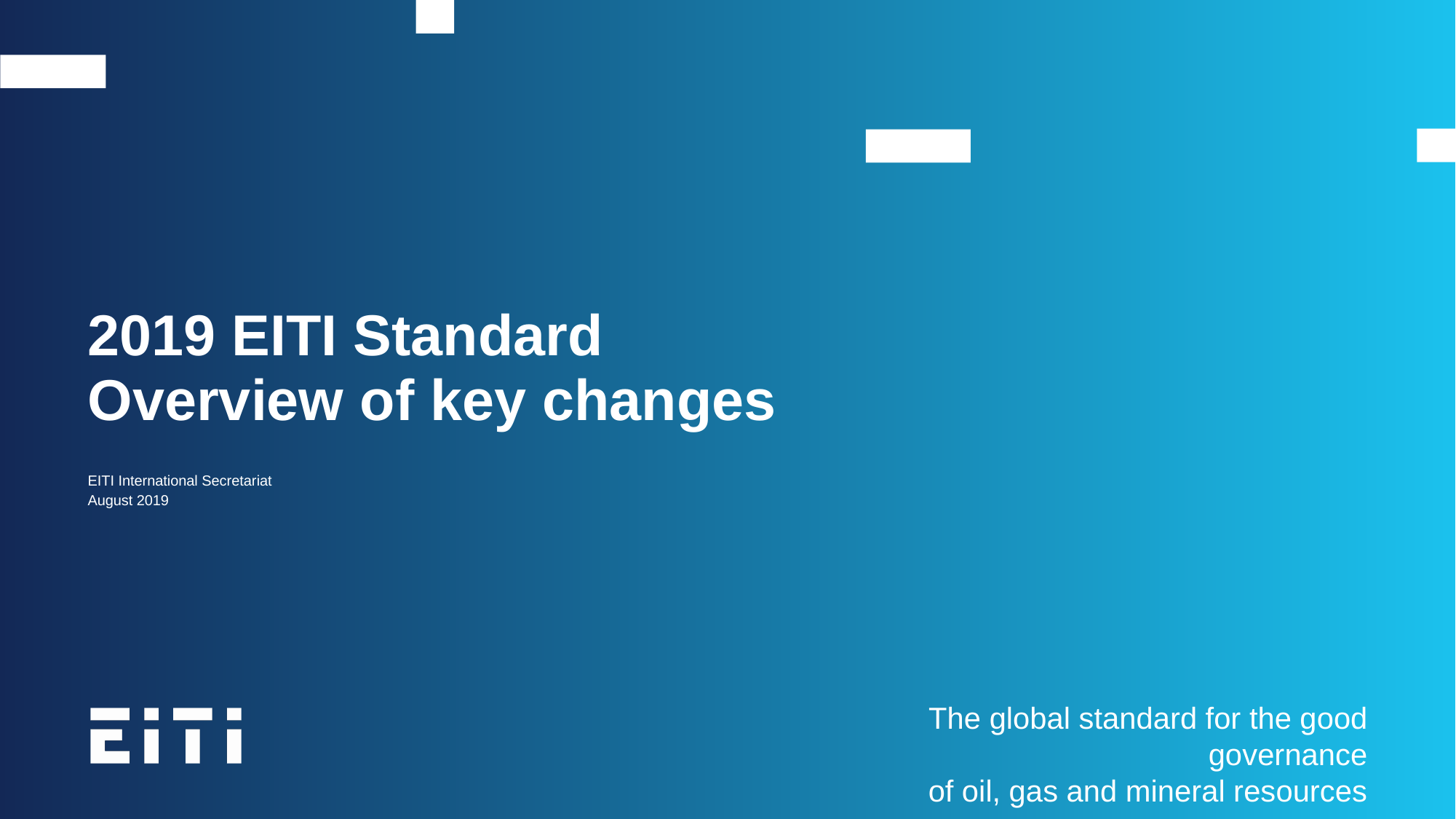

2019 EITI Standard
Overview of key changes
EITI International Secretariat
August 2019